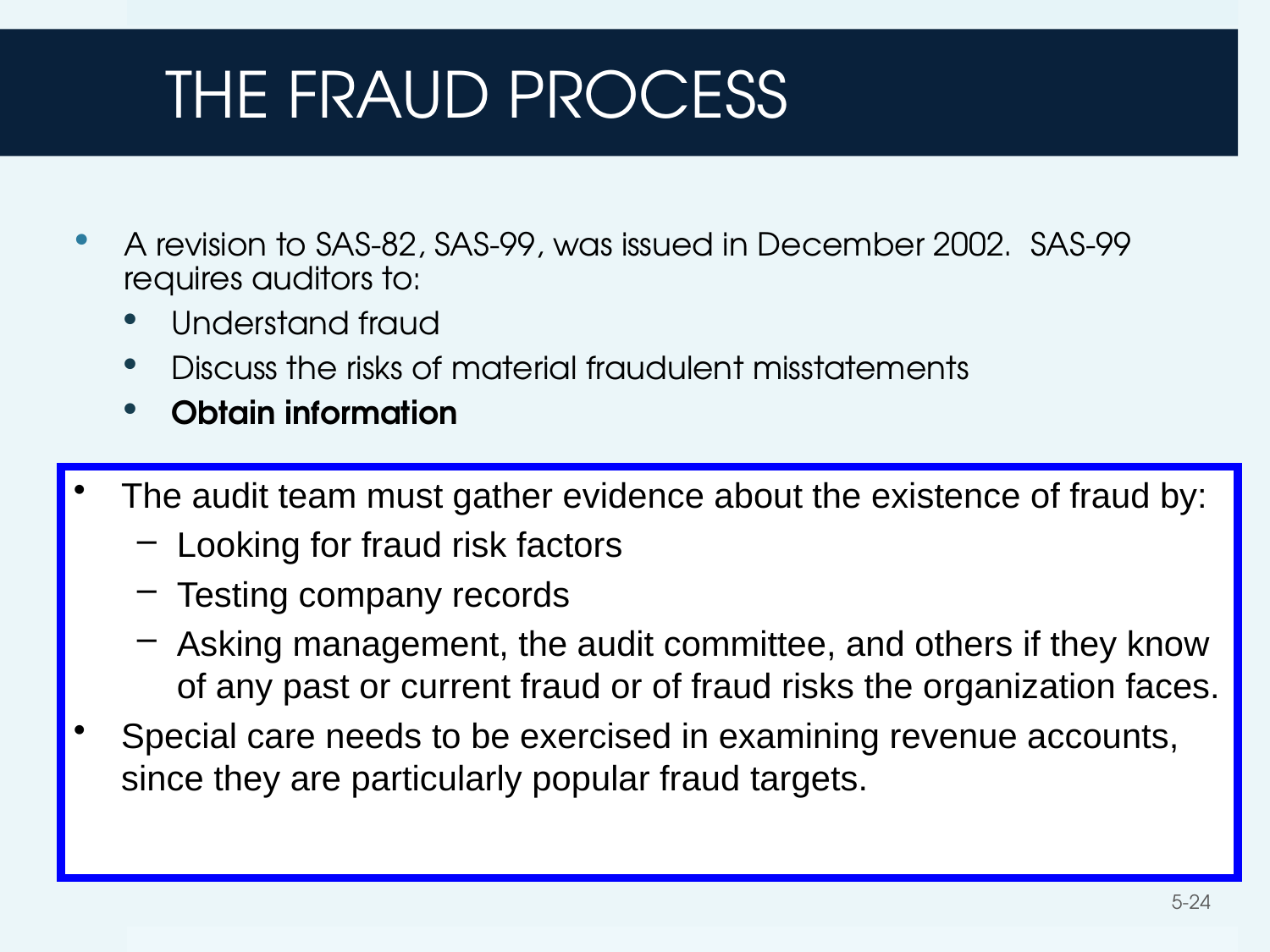

# THE FRAUD PROCESS
A revision to SAS-82, SAS-99, was issued in December 2002.  SAS-99 requires auditors to:
Understand fraud
Discuss the risks of material fraudulent misstatements
Obtain information
The audit team must gather evidence about the existence of fraud by:
Looking for fraud risk factors
Testing company records
Asking management, the audit committee, and others if they know of any past or current fraud or of fraud risks the organization faces.
Special care needs to be exercised in examining revenue accounts, since they are particularly popular fraud targets.
5-24